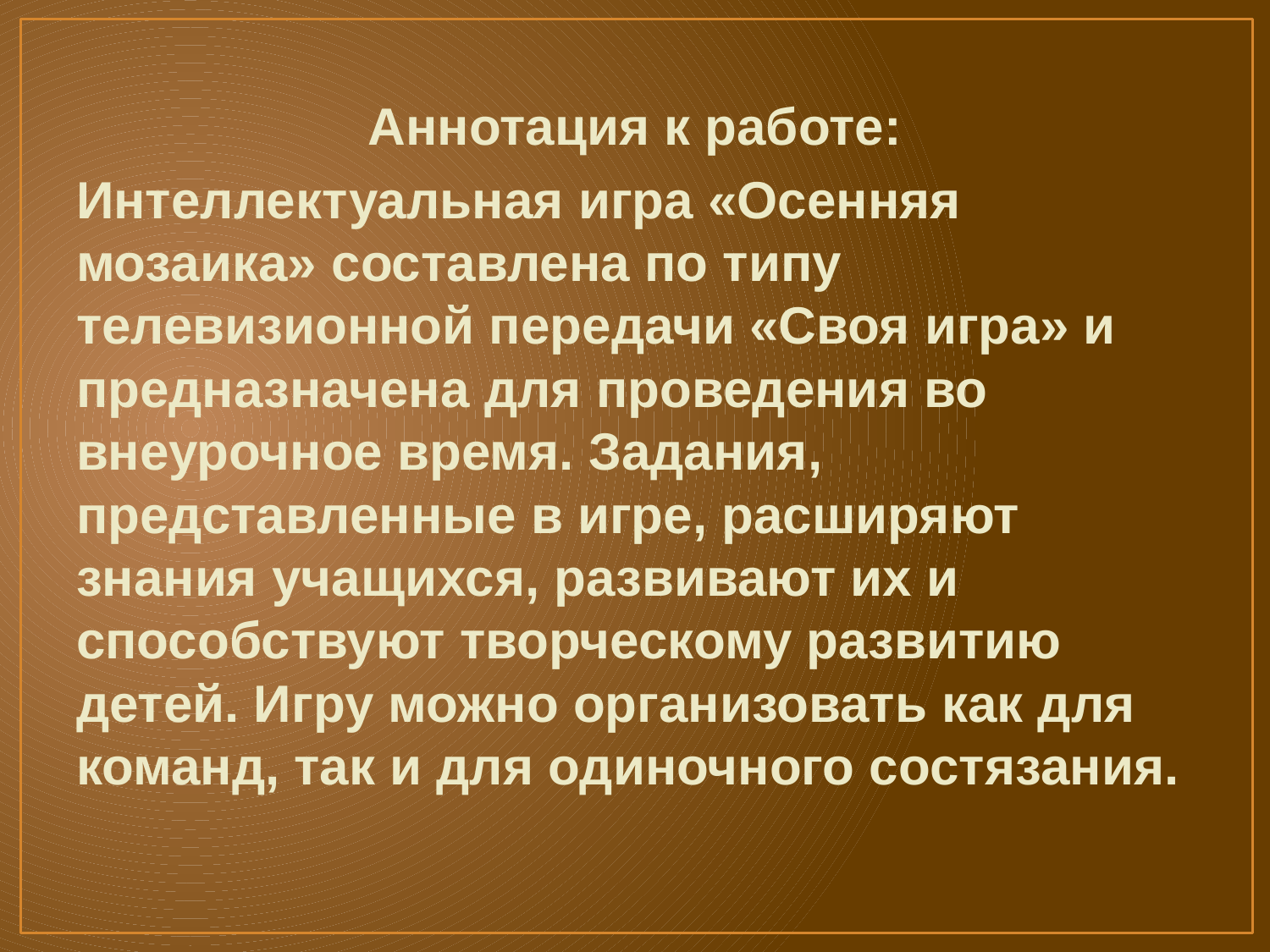

Аннотация к работе:
Интеллектуальная игра «Осенняя мозаика» составлена по типу телевизионной передачи «Своя игра» и предназначена для проведения во внеурочное время. Задания, представленные в игре, расширяют знания учащихся, развивают их и способствуют творческому развитию детей. Игру можно организовать как для команд, так и для одиночного состязания.